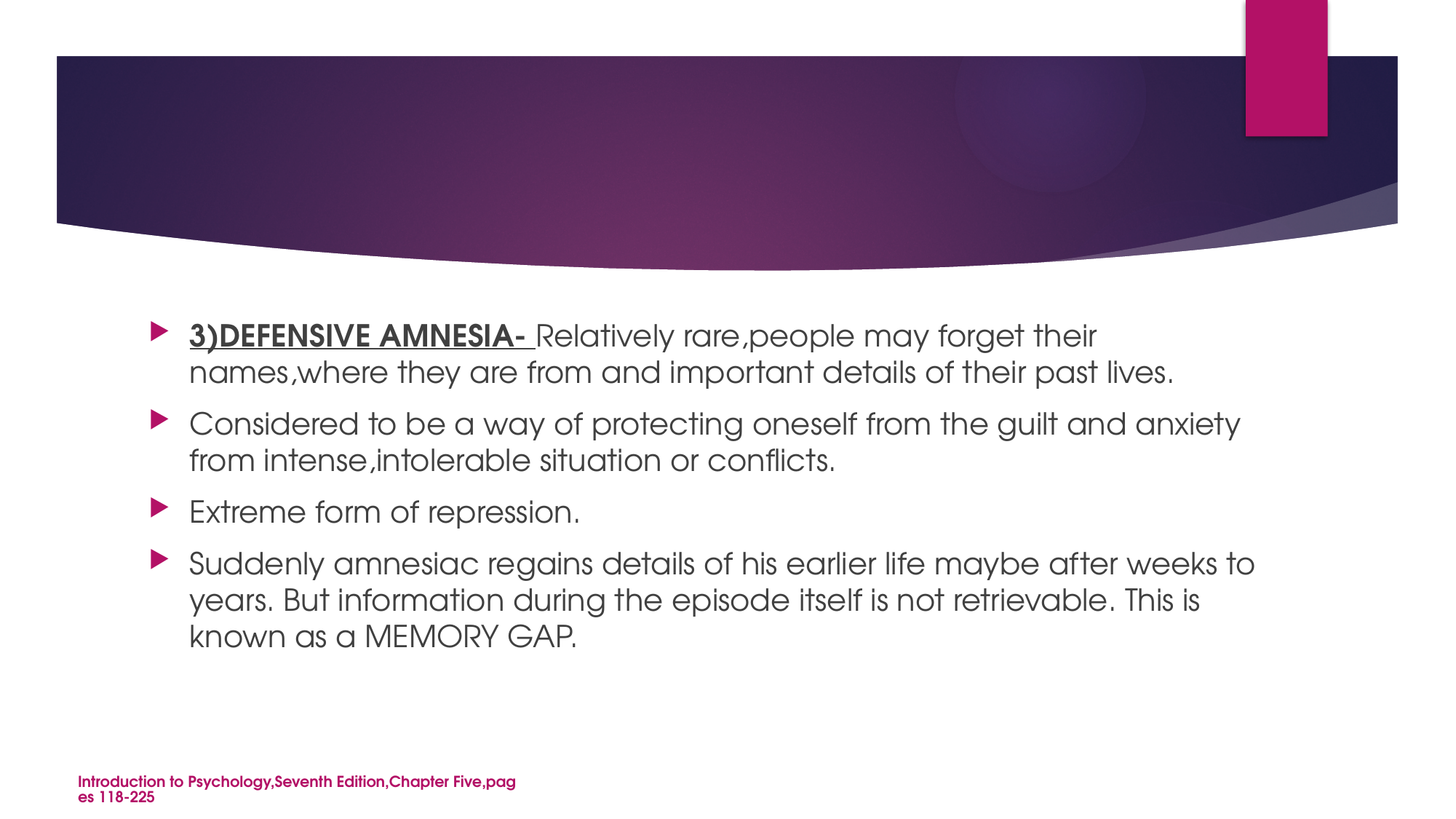

3)DEFENSIVE AMNESIA- Relatively rare,people may forget their names,where they are from and important details of their past lives.
Considered to be a way of protecting oneself from the guilt and anxiety from intense,intolerable situation or conflicts.
Extreme form of repression.
Suddenly amnesiac regains details of his earlier life maybe after weeks to years. But information during the episode itself is not retrievable. This is known as a MEMORY GAP.
Introduction to Psychology,Seventh Edition,Chapter Five,pages 118-225